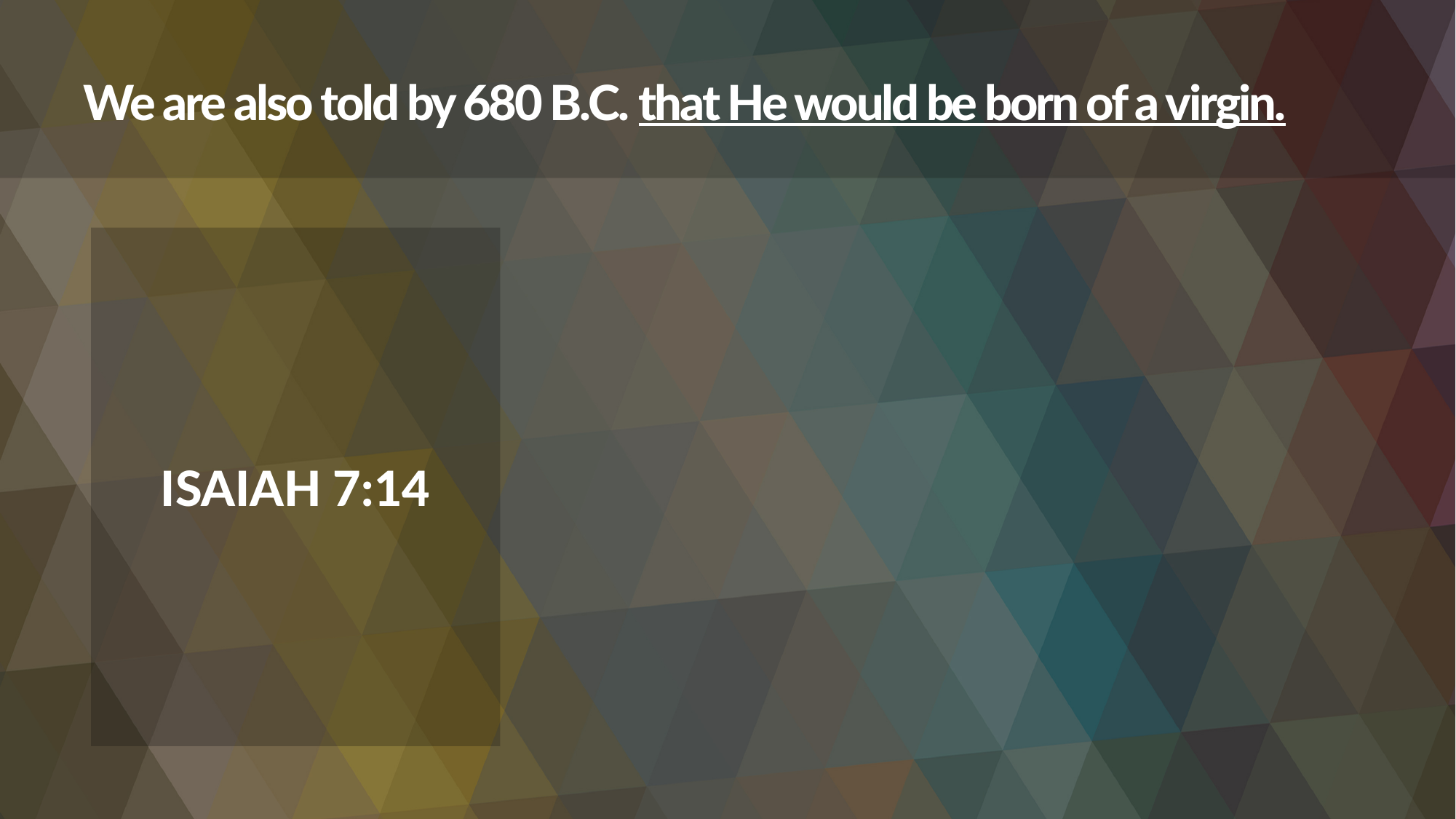

# We are also told by 680 B.C. that He would be born of a virgin.
ISAIAH 7:14